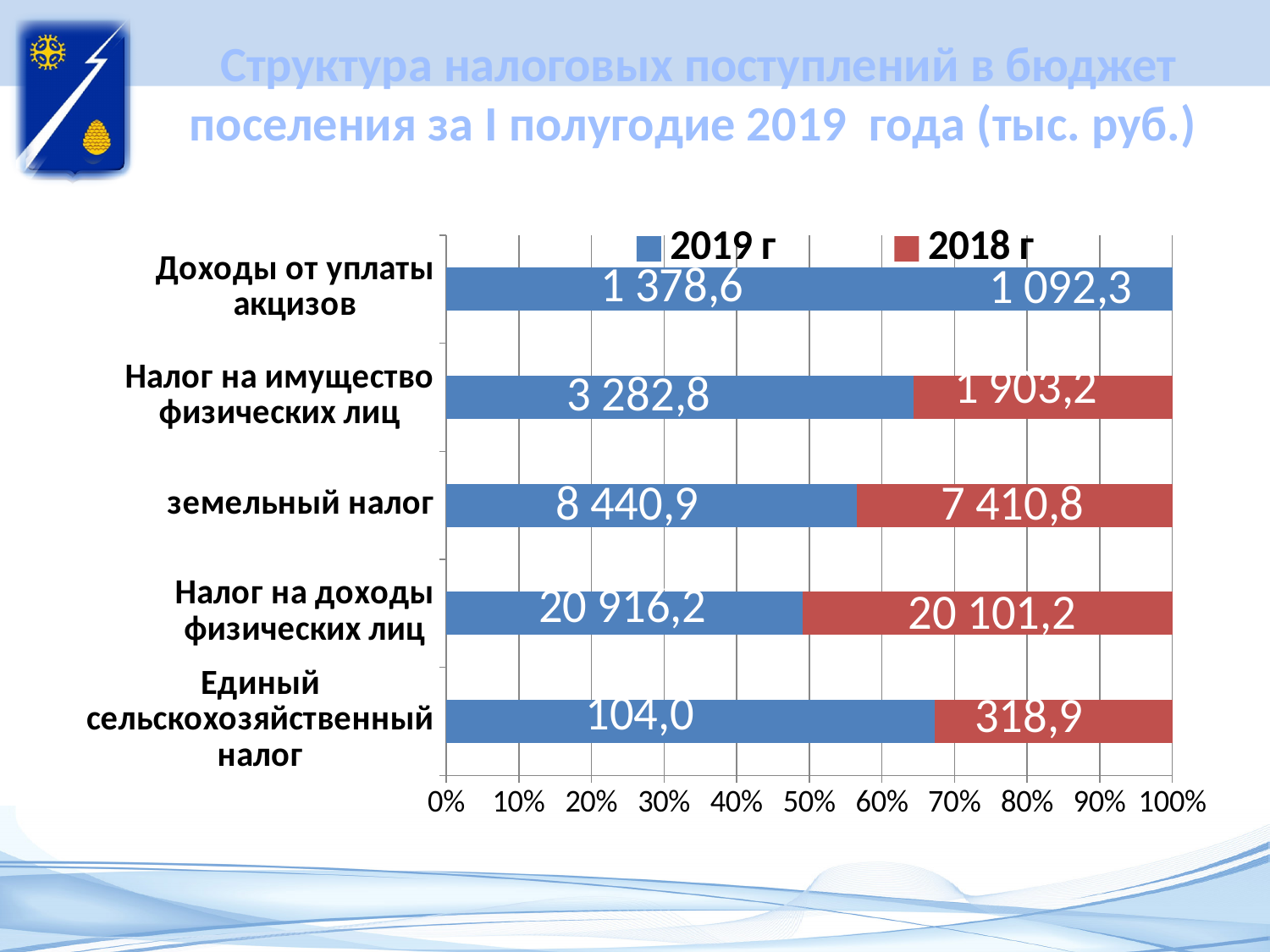

# Структура налоговых поступлений в бюджет поселения за I полугодие 2019  года (тыс. руб.)

### Chart

| Category | 2019 г  | 2018 г |
|---|---|---|
| Единый сельскохозяйственный налог | 226.0 | 109.8 |
| Налог на доходы физических лиц | 21634.3 | 22493.1 |
| земельный налог | 5724.2 | 4408.1 |
| Налог на имущество физических лиц | 871.7 | 483.8 |
| Доходы от уплаты акцизов | 1047.5 | 0.0 |